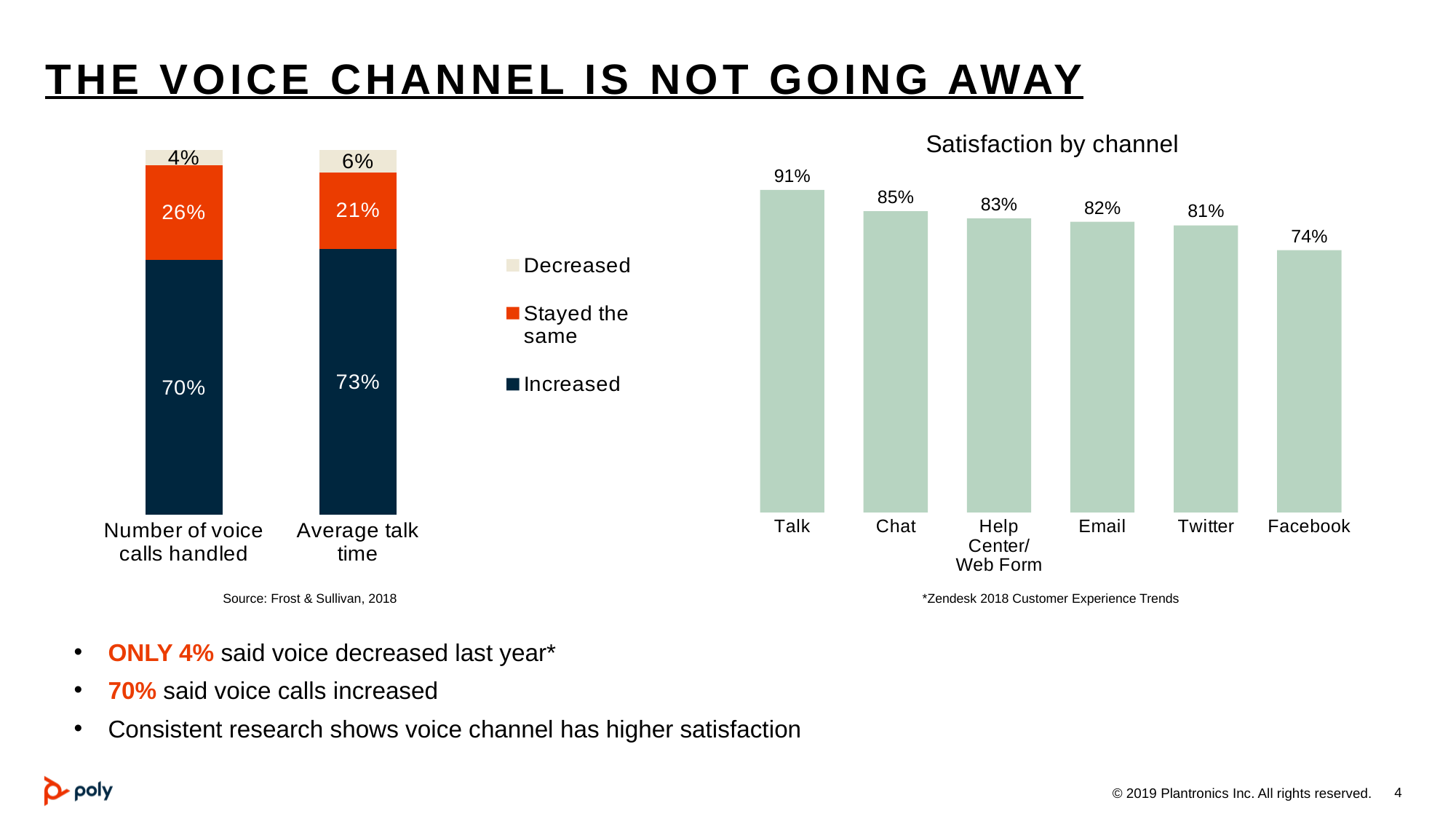

# The voice channel is not going away

### Chart

| Category | Increased | Stayed the same | Decreased |
|---|---|---|---|
| Number of voice calls handled | 0.7 | 0.26 | 0.04 |
| Average talk time | 0.73 | 0.21 | 0.06 |

### Chart: Satisfaction by channel

| Category | Column3 |
|---|---|
| Talk | 0.91 |
| Chat | 0.85 |
| Help Center/Web Form | 0.83 |
| Email | 0.82 |
| Twitter | 0.81 |
| Facebook | 0.74 |
Source: Frost & Sullivan, 2018
*Zendesk 2018 Customer Experience Trends
  ONLY 4% said voice decreased last year*
  70% said voice calls increased
Consistent research shows voice channel has higher satisfaction